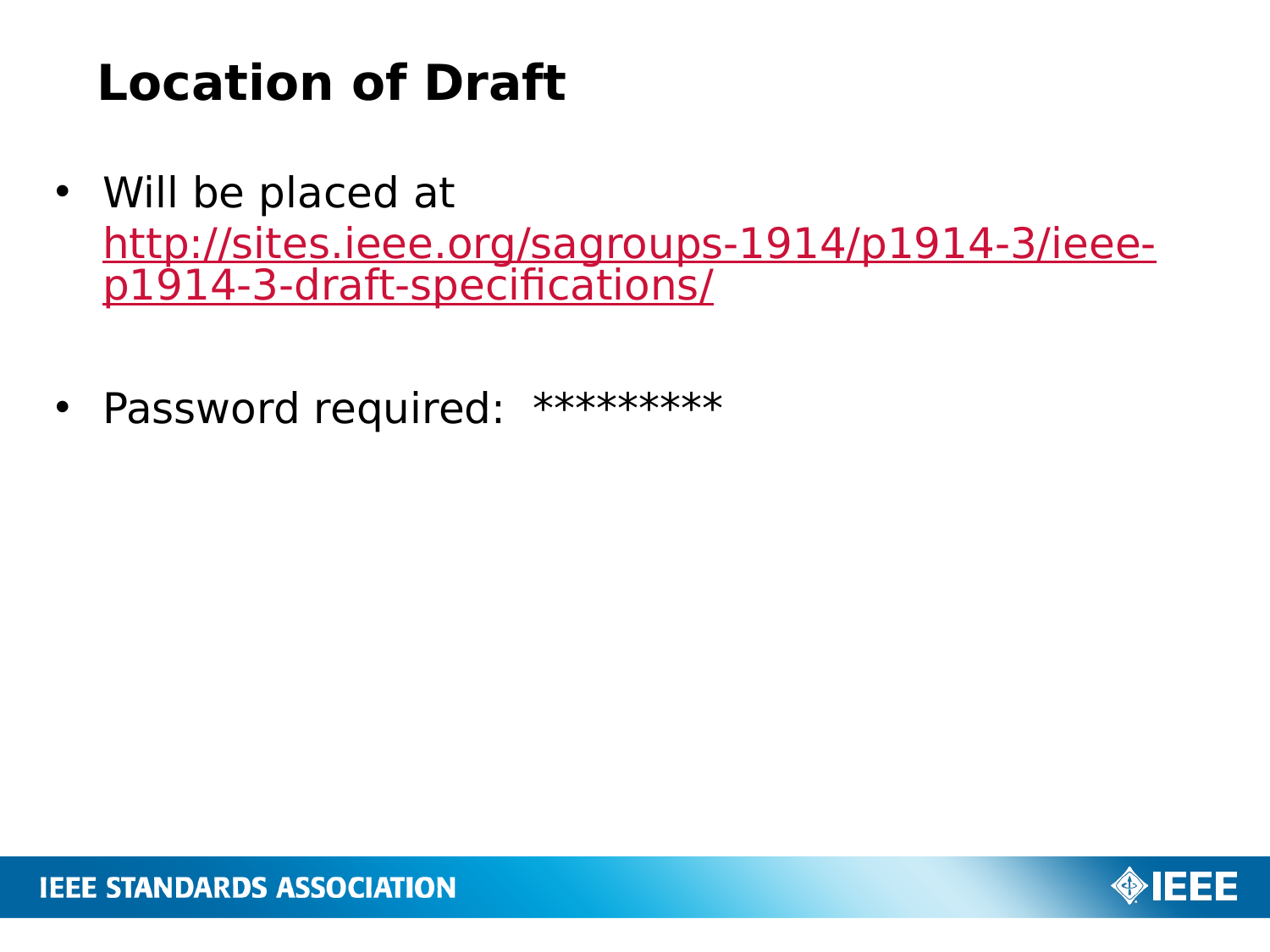

# Location of Draft
Will be placed at http://sites.ieee.org/sagroups-1914/p1914-3/ieee-p1914-3-draft-specifications/
Password required:  *********